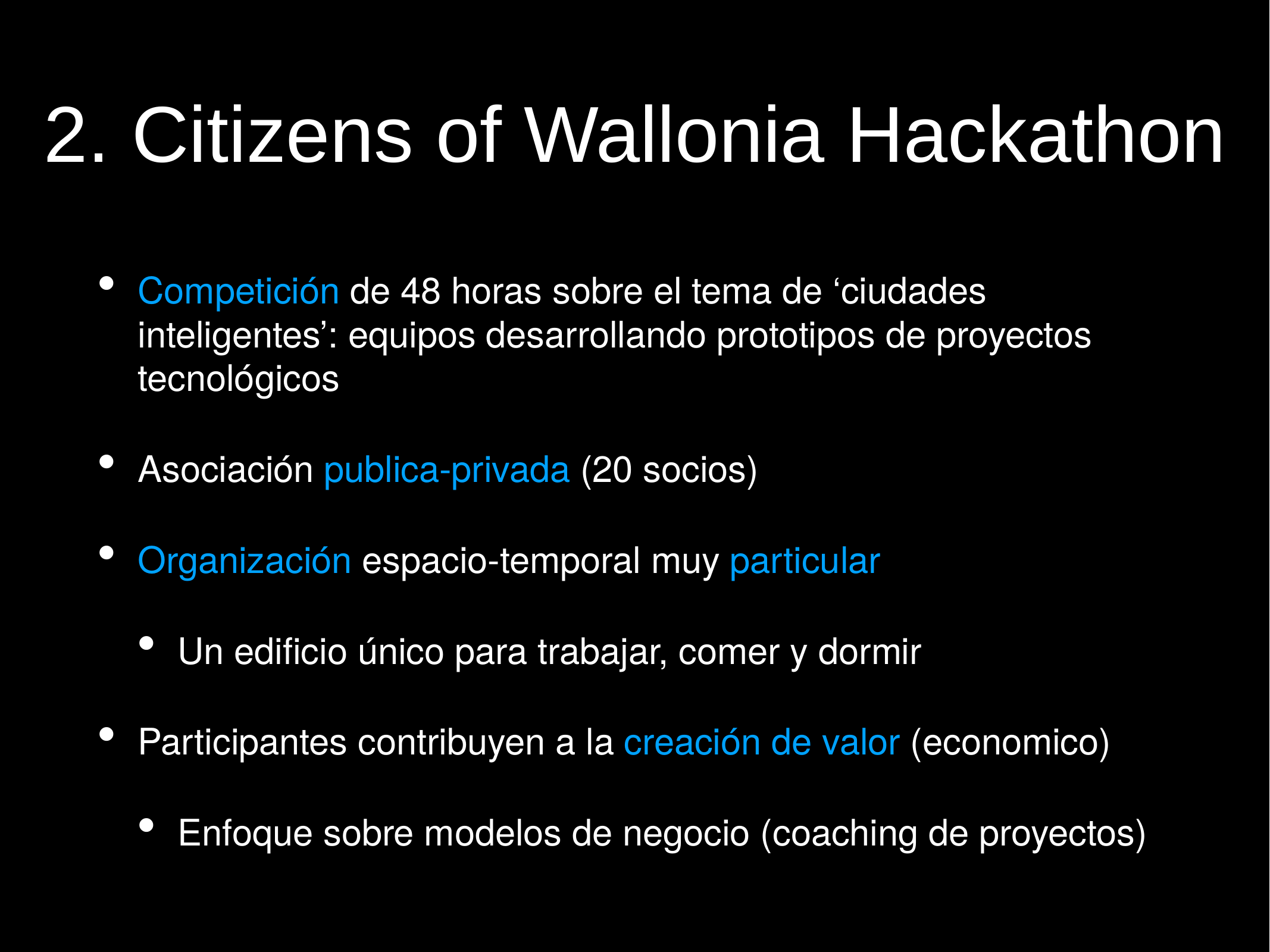

# 2. Citizens of Wallonia Hackathon
Competición de 48 horas sobre el tema de ‘ciudades inteligentes’: equipos desarrollando prototipos de proyectos tecnológicos
Asociación publica-privada (20 socios)
Organización espacio-temporal muy particular
Un edificio único para trabajar, comer y dormir
Participantes contribuyen a la creación de valor (economico)
Enfoque sobre modelos de negocio (coaching de proyectos)